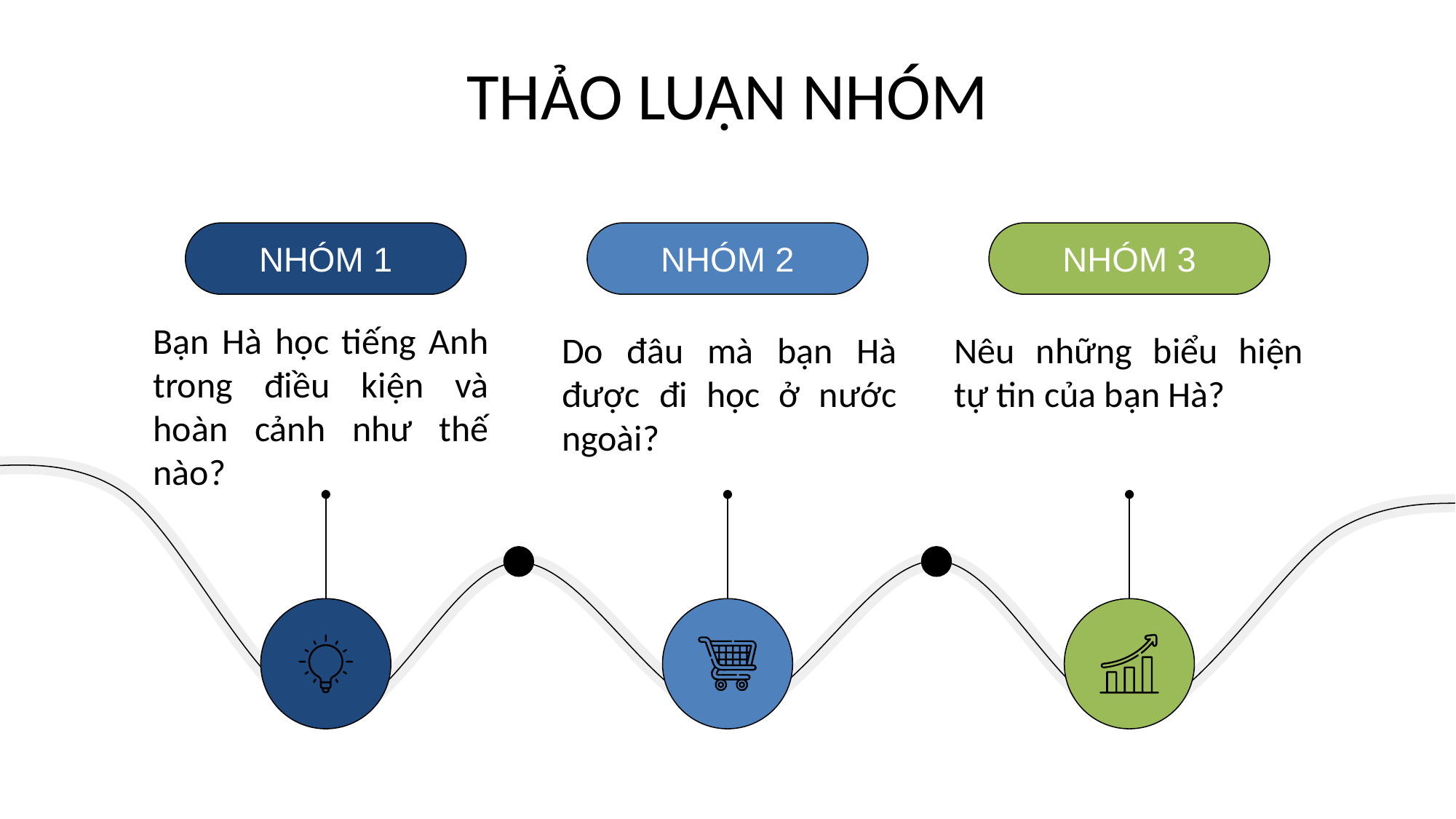

# THẢO LUẬN NHÓM
NHÓM 1
Bạn Hà học tiếng Anh trong điều kiện và hoàn cảnh như thế nào?

NHÓM 2
Do đâu mà bạn Hà được đi học ở nước ngoài?

NHÓM 3
Nêu những biểu hiện tự tin của bạn Hà?